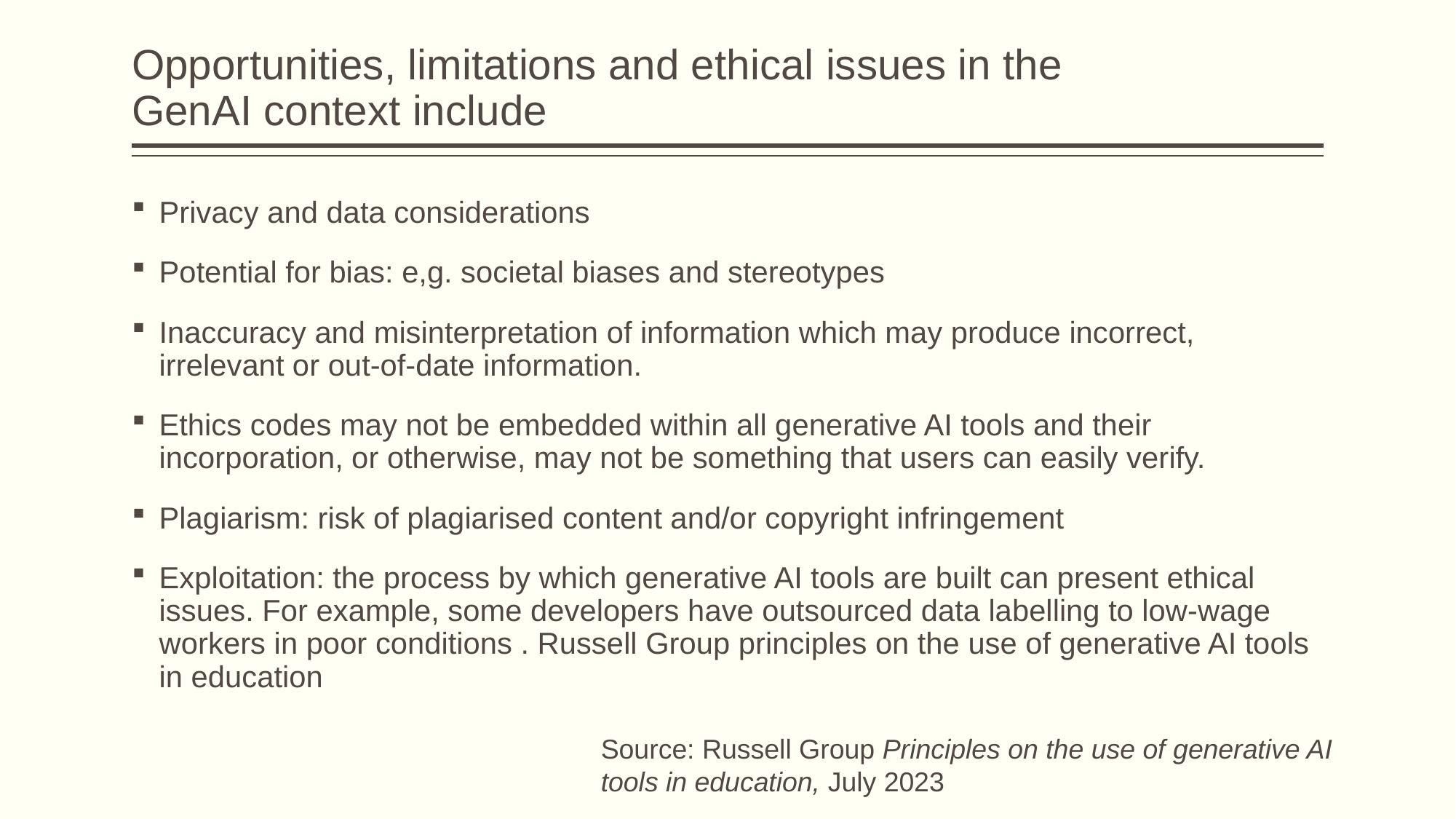

# Opportunities, limitations and ethical issues in the GenAI context include
Privacy and data considerations
Potential for bias: e,g. societal biases and stereotypes
Inaccuracy and misinterpretation of information which may produce incorrect, irrelevant or out-of-date information.
Ethics codes may not be embedded within all generative AI tools and their incorporation, or otherwise, may not be something that users can easily verify.
Plagiarism: risk of plagiarised content and/or copyright infringement
Exploitation: the process by which generative AI tools are built can present ethical issues. For example, some developers have outsourced data labelling to low-wage workers in poor conditions . Russell Group principles on the use of generative AI tools in education
Source: Russell Group Principles on the use of generative AI tools in education, July 2023